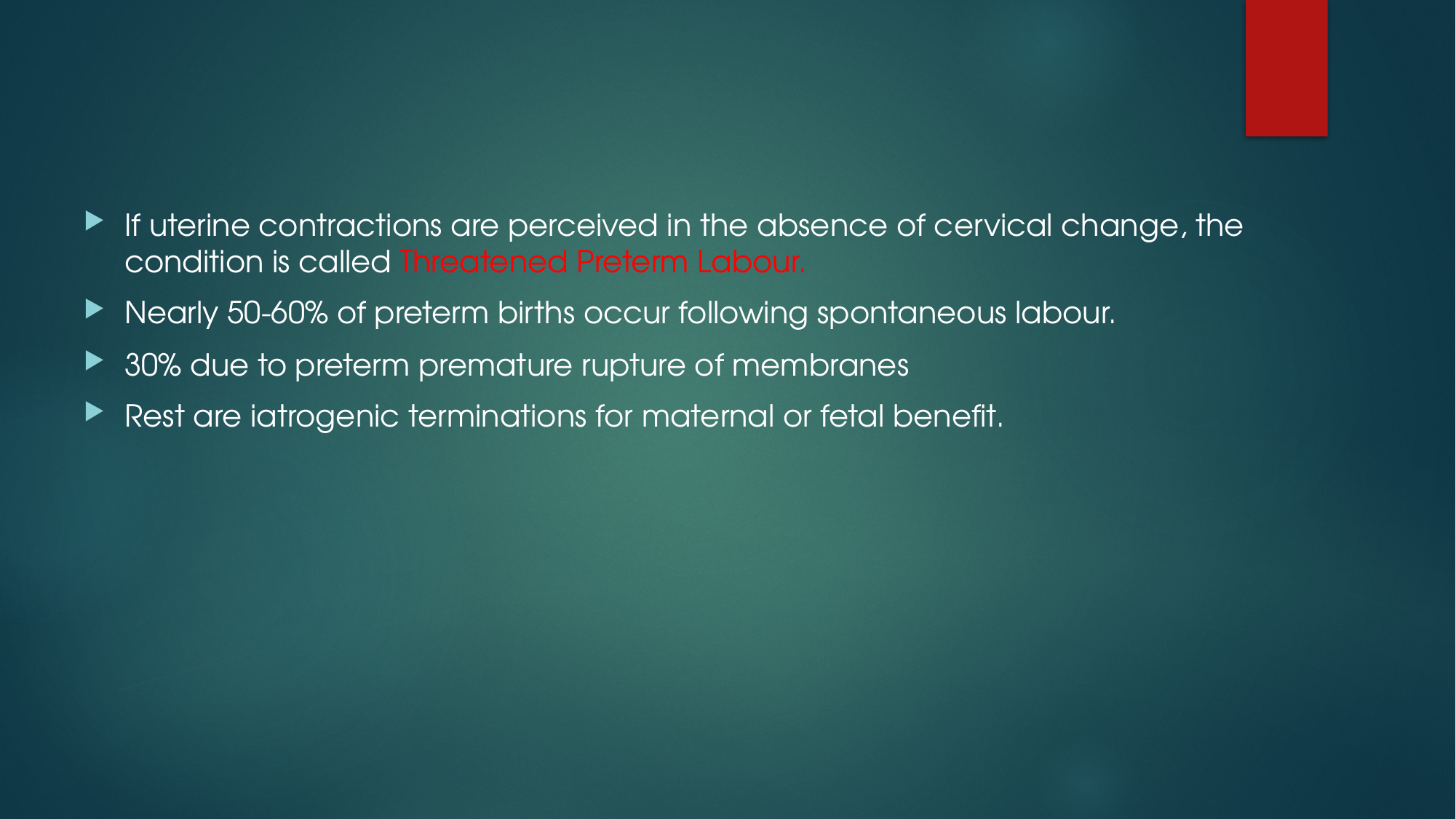

If uterine contractions are perceived in the absence of cervical change, the condition is called Threatened Preterm Labour.
Nearly 50-60% of preterm births occur following spontaneous labour.
30% due to preterm premature rupture of membranes
Rest are iatrogenic terminations for maternal or fetal benefit.